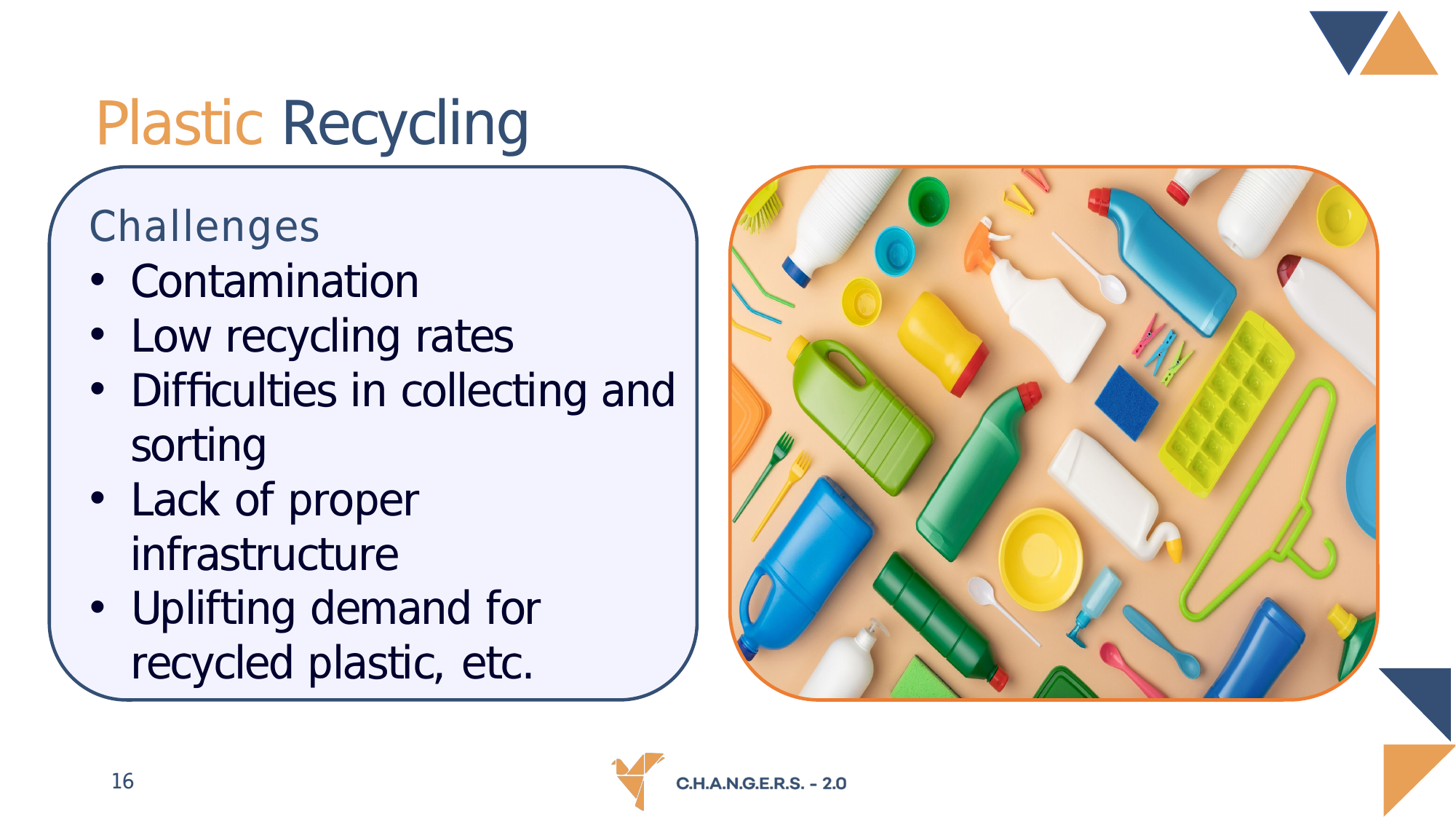

Plastic Recycling

Challenges
Contamination
Low recycling rates
Difficulties in collecting and sorting
Lack of proper infrastructure
Uplifting demand for recycled plastic, etc.